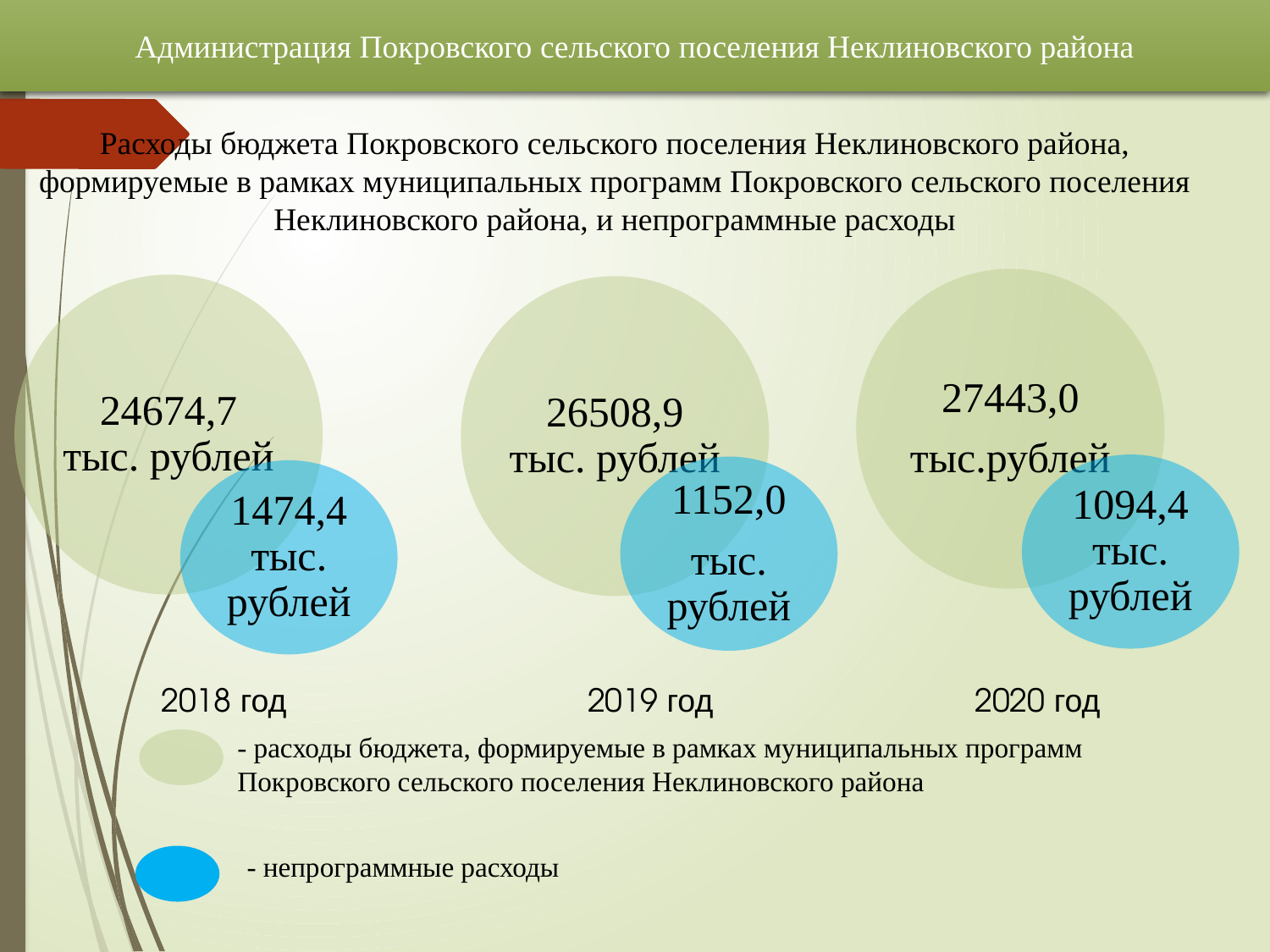

Администрация Покровского сельского поселения Неклиновского района
Расходы бюджета Покровского сельского поселения Неклиновского района, формируемые в рамках муниципальных программ Покровского сельского поселения Неклиновского района, и непрограммные расходы
27443,0
тыс.рублей
1094,4 тыс. рублей
24674,7 тыс. рублей
1474,4 тыс. рублей
26508,9 тыс. рублей
1152,0
тыс. рублей
2018 год
2019 год
2020 год
- расходы бюджета, формируемые в рамках муниципальных программ Покровского сельского поселения Неклиновского района

- непрограммные расходы